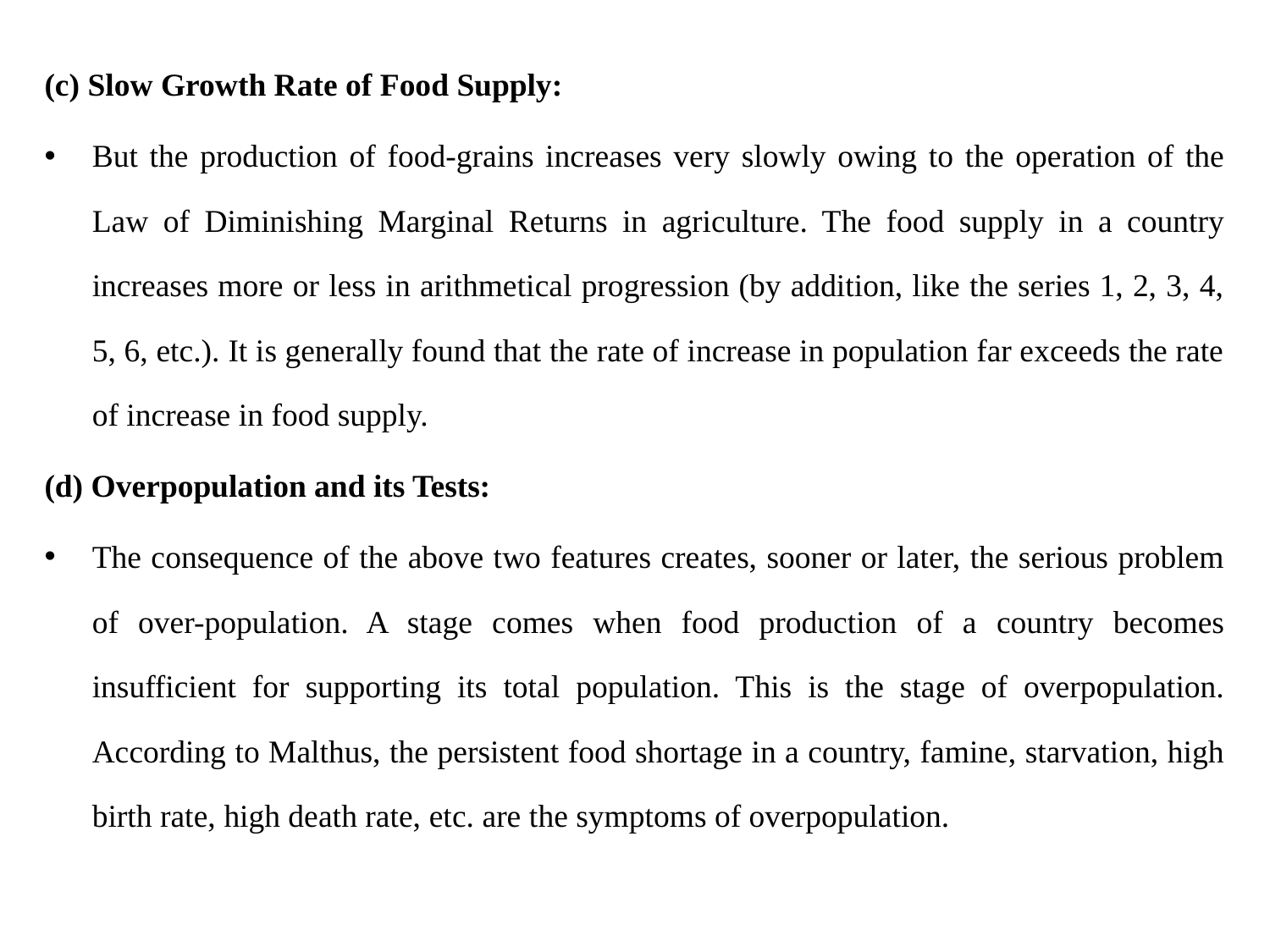

(c) Slow Growth Rate of Food Supply:
But the production of food-grains increases very slowly owing to the operation of the Law of Diminishing Marginal Returns in agriculture. The food supply in a country increases more or less in arithmetical progression (by addition, like the series 1, 2, 3, 4, 5, 6, etc.). It is generally found that the rate of increase in population far exceeds the rate of increase in food supply.
(d) Overpopulation and its Tests:
The consequence of the above two features creates, sooner or later, the serious problem of over-population. A stage comes when food production of a country becomes insufficient for supporting its total population. This is the stage of overpopulation. According to Malthus, the persistent food shortage in a country, famine, starvation, high birth rate, high death rate, etc. are the symptoms of overpopulation.